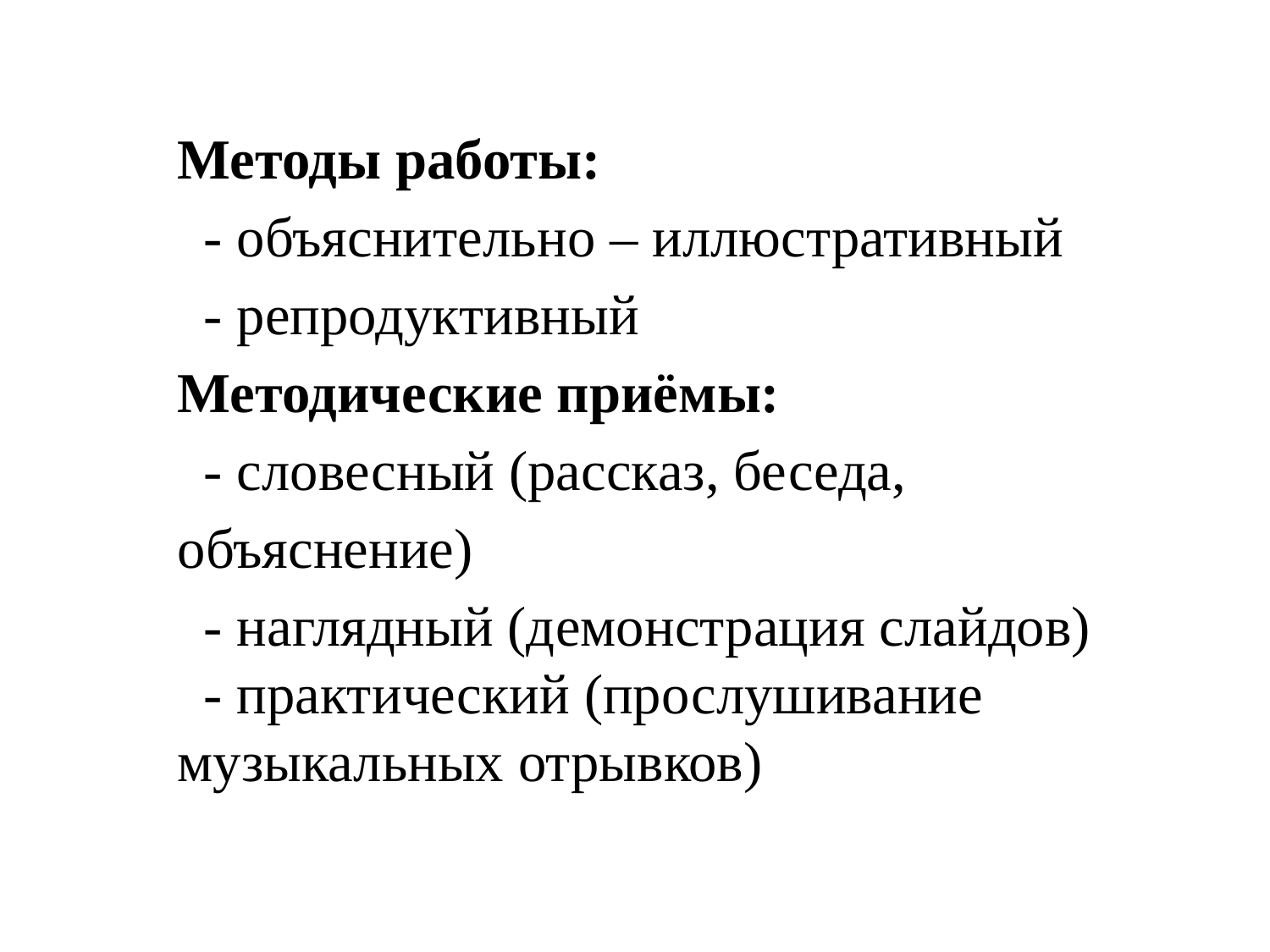

#
Методы работы:
- объяснительно – иллюстративный
- репродуктивный 
Методические приёмы:
- словесный (рассказ, беседа, объяснение)
- наглядный (демонстрация слайдов)
- практический (прослушивание музыкальных отрывков)